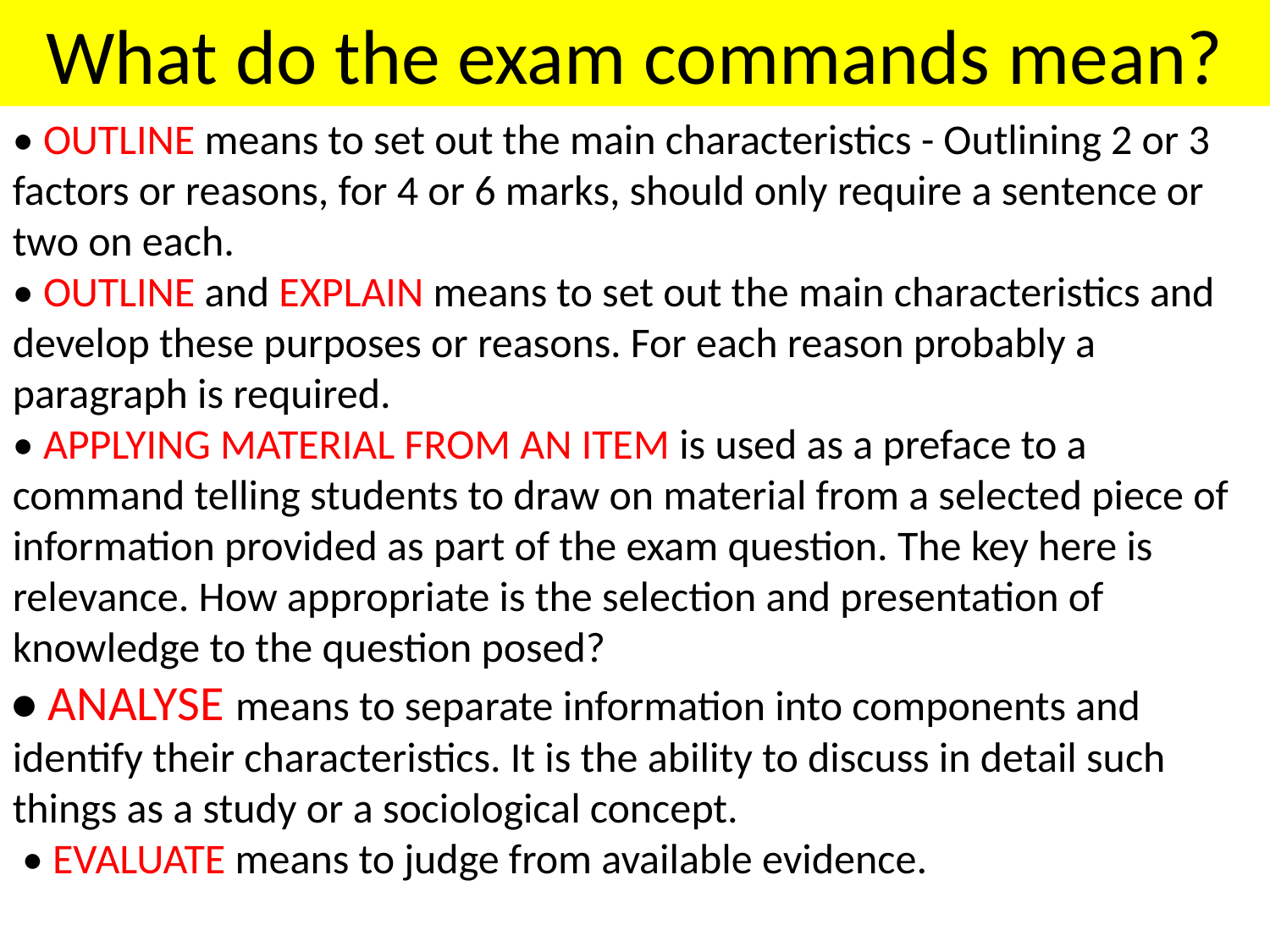

# What do the exam commands mean?
• OUTLINE means to set out the main characteristics - Outlining 2 or 3 factors or reasons, for 4 or 6 marks, should only require a sentence or two on each.
• OUTLINE and EXPLAIN means to set out the main characteristics and develop these purposes or reasons. For each reason probably a paragraph is required.
• APPLYING MATERIAL FROM AN ITEM is used as a preface to a command telling students to draw on material from a selected piece of information provided as part of the exam question. The key here is relevance. How appropriate is the selection and presentation of knowledge to the question posed?
• ANALYSE means to separate information into components and identify their characteristics. It is the ability to discuss in detail such things as a study or a sociological concept.
 • EVALUATE means to judge from available evidence.